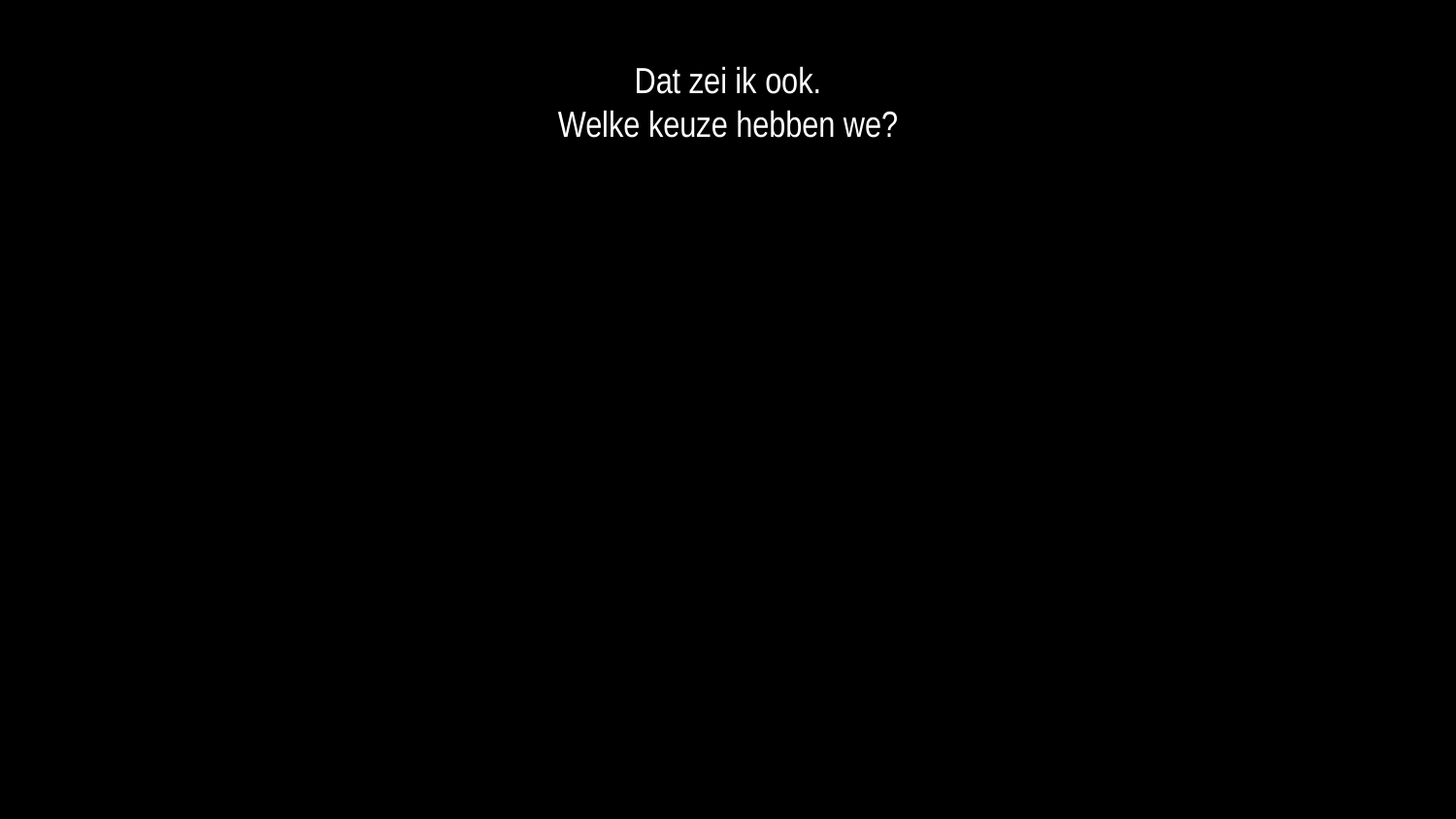

Dat zei ik ook.
Welke keuze hebben we?